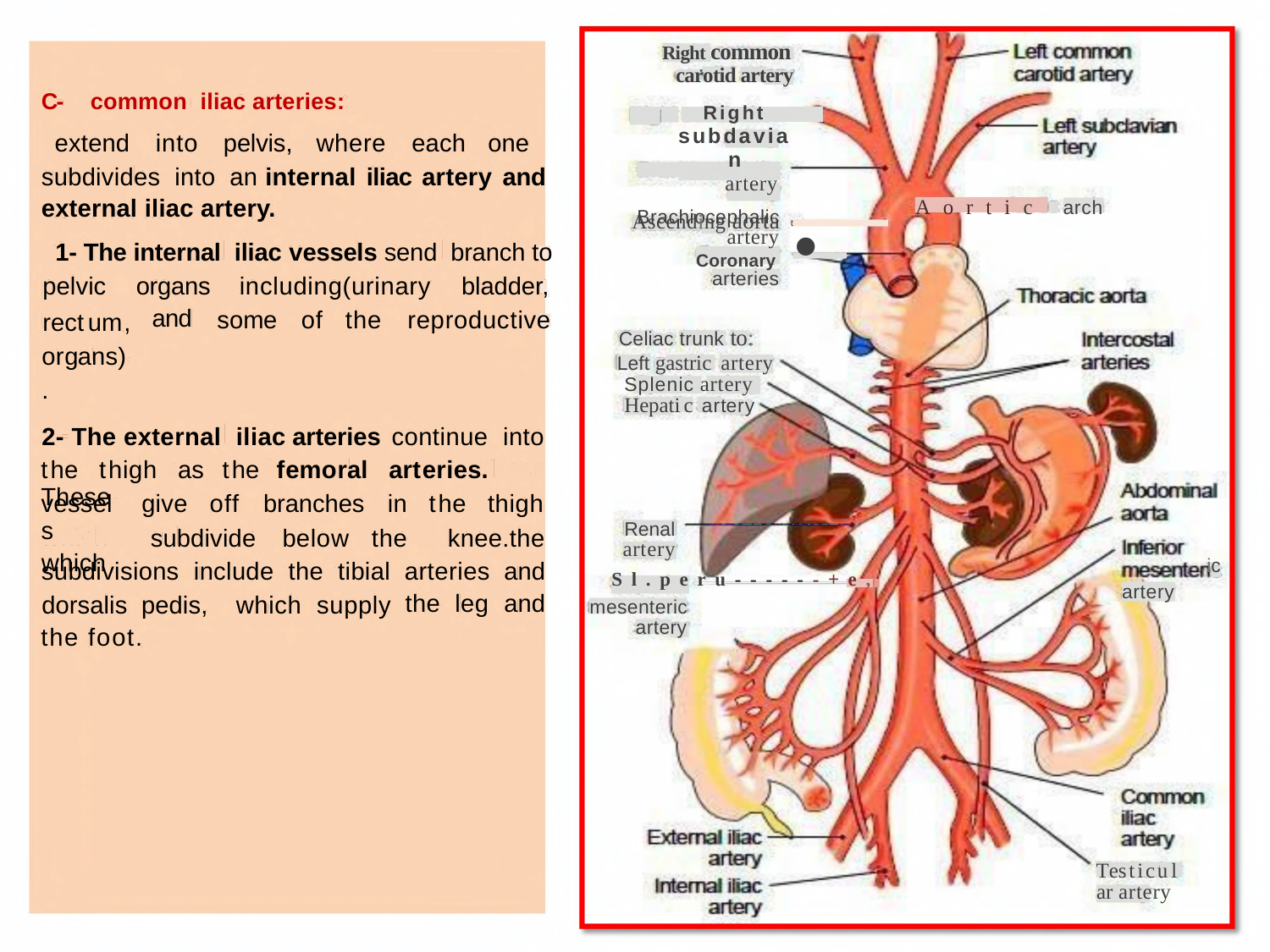

Right common
carotid artery
Right subdavian
artery
Brachiocephalic
artery
C-
common  iliac arteries:
extend
into
pelvis,
where
each
one
subdivides  into  an internal
external iliac artery.
iliac
artery
and
Aortic arch
•
Ascending aorta
Coronary
arteries
t
1- The internal  iliac
vessels send  branch to
pelvic
rectum, organs).
organs
and
including(urinary
bladder,
some
of
the
reproductive
Celiac trunk to:
Left gastric artery Splenic artery Hepatic artery
2- The external  iliac
arteries
continue  into
the   thigh   as  the  femoral   arteries.   These
vessels
which
give
off
branches
in   the
thigh
Renal
artery
Sl.peru------+e,
mesenteric artery
subdivide   below
the
knee.the
ic
subdivisions  include  the  tibial
arteries
the  leg
and
and
artery
dorsalis  pedis,
the foot.
which  supply
Testicular artery